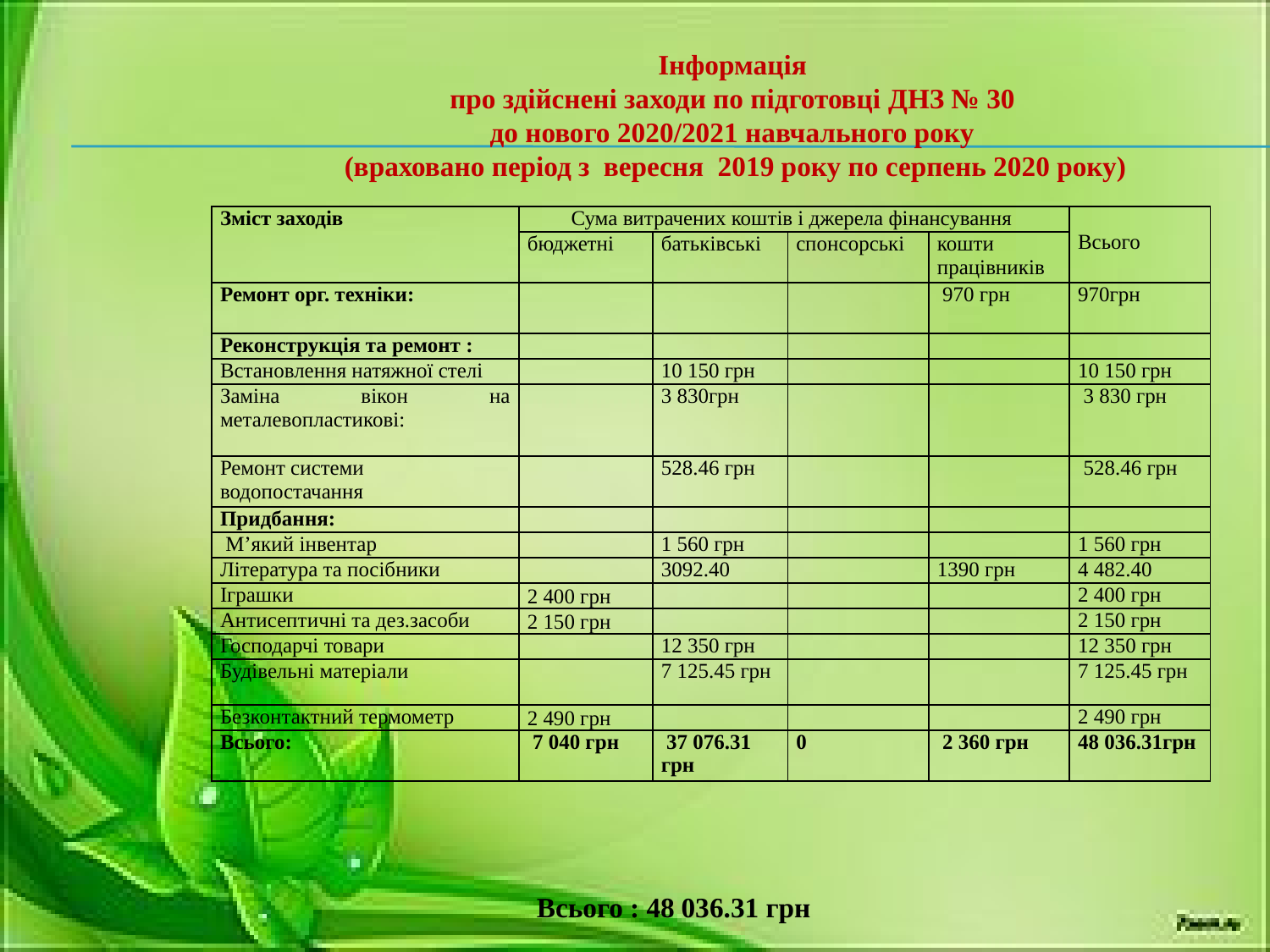

Інформація
про здійснені заходи по підготовці ДНЗ № 30
до нового 2020/2021 навчального року
(враховано період з  вересня  2019 року по серпень 2020 року)

| Зміст заходів | Сума витрачених коштів і джерела фінансування |  |  |  | Всього |
| --- | --- | --- | --- | --- | --- |
|  | бюджетні | батьківські | спонсорські | кошти працівників |  |
| Ремонт орг. техніки: |  |  |  | 970 грн | 970грн |
| Реконструкція та ремонт : |  |  |  |  |  |
| Встановлення натяжної стелі |  | 10 150 грн |  |  | 10 150 грн |
| Заміна вікон на металевопластикові: |  | 3 830грн |  |  | 3 830 грн |
| Ремонт системи водопостачання |  | 528.46 грн |  |  | 528.46 грн |
| Придбання: |  |  |  |  |  |
| М’який інвентар |  | 1 560 грн |  |  | 1 560 грн |
| Література та посібники |  | 3092.40 |  | 1390 грн | 4 482.40 |
| Іграшки | 2 400 грн |  |  |  | 2 400 грн |
| Антисептичні та дез.засоби | 2 150 грн |  |  |  | 2 150 грн |
| Господарчі товари |  | 12 350 грн |  |  | 12 350 грн |
| Будівельні матеріали |  | 7 125.45 грн |  |  | 7 125.45 грн |
| Безконтактний термометр | 2 490 грн |  |  |  | 2 490 грн |
| Всього: | 7 040 грн | 37 076.31 грн | 0 | 2 360 грн | 48 036.31грн |
Всього : 48 036.31 грн